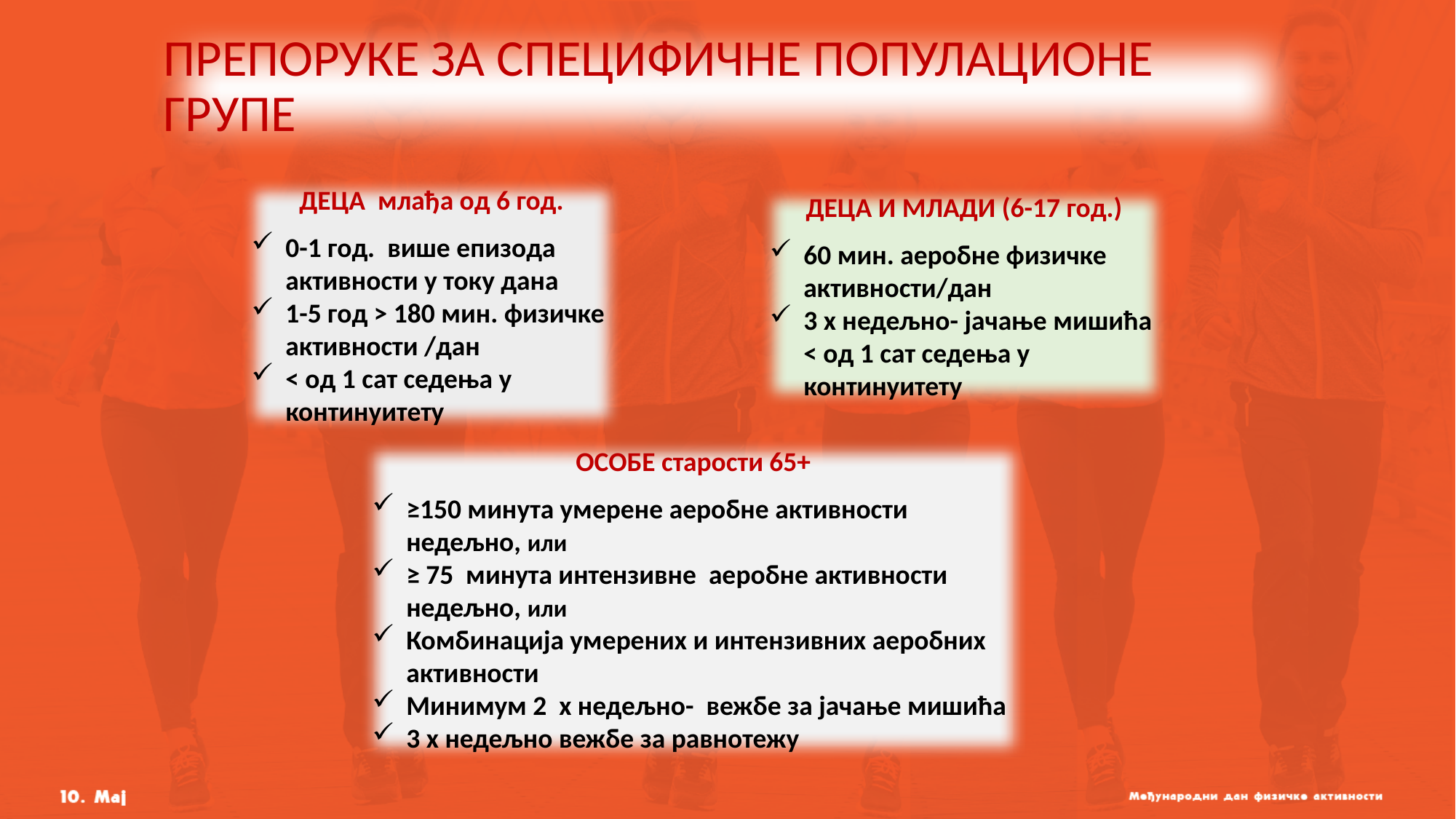

ПРЕПОРУКЕ ЗА СПЕЦИФИЧНЕ ПОПУЛАЦИОНЕ ГРУПЕ
ДЕЦА  млађа од 6 год.

0-1 год.  више епизода активности у току дана
1-5 год > 180 мин. физичке активности /дан
< од 1 сат седења у континуитету
ДЕЦА И МЛАДИ (6-17 год.)

60 мин. аеробне физичке активности/дан
3 х недељно- јачање мишића < од 1 сат седења у континуитету
ОСОБЕ старости 65+

≥150 минута умерене аеробне активности недељно, или
≥ 75  минута интензивне  аеробне активности недељно, или
Комбинација умерених и интензивних аеробних активности
Минимум 2  х недељно-  вежбе за јачање мишића
3 х недељно вежбе за равнотежу